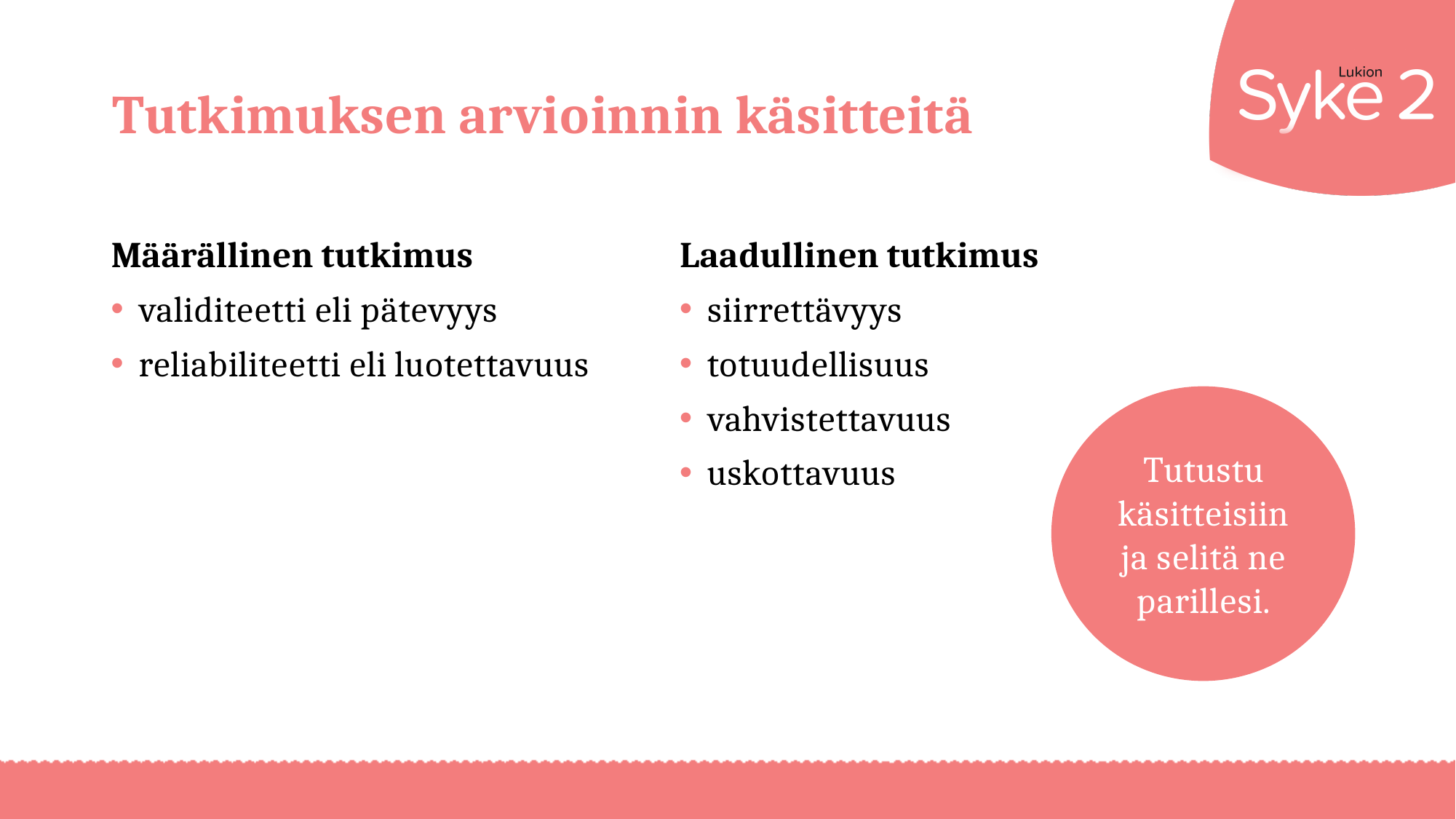

# Tutkimuksen arvioinnin käsitteitä
Määrällinen tutkimus
validiteetti eli pätevyys
reliabiliteetti eli luotettavuus

Laadullinen tutkimus
siirrettävyys
totuudellisuus
vahvistettavuus
uskottavuus

Tutustu käsitteisiin ja selitä ne parillesi.